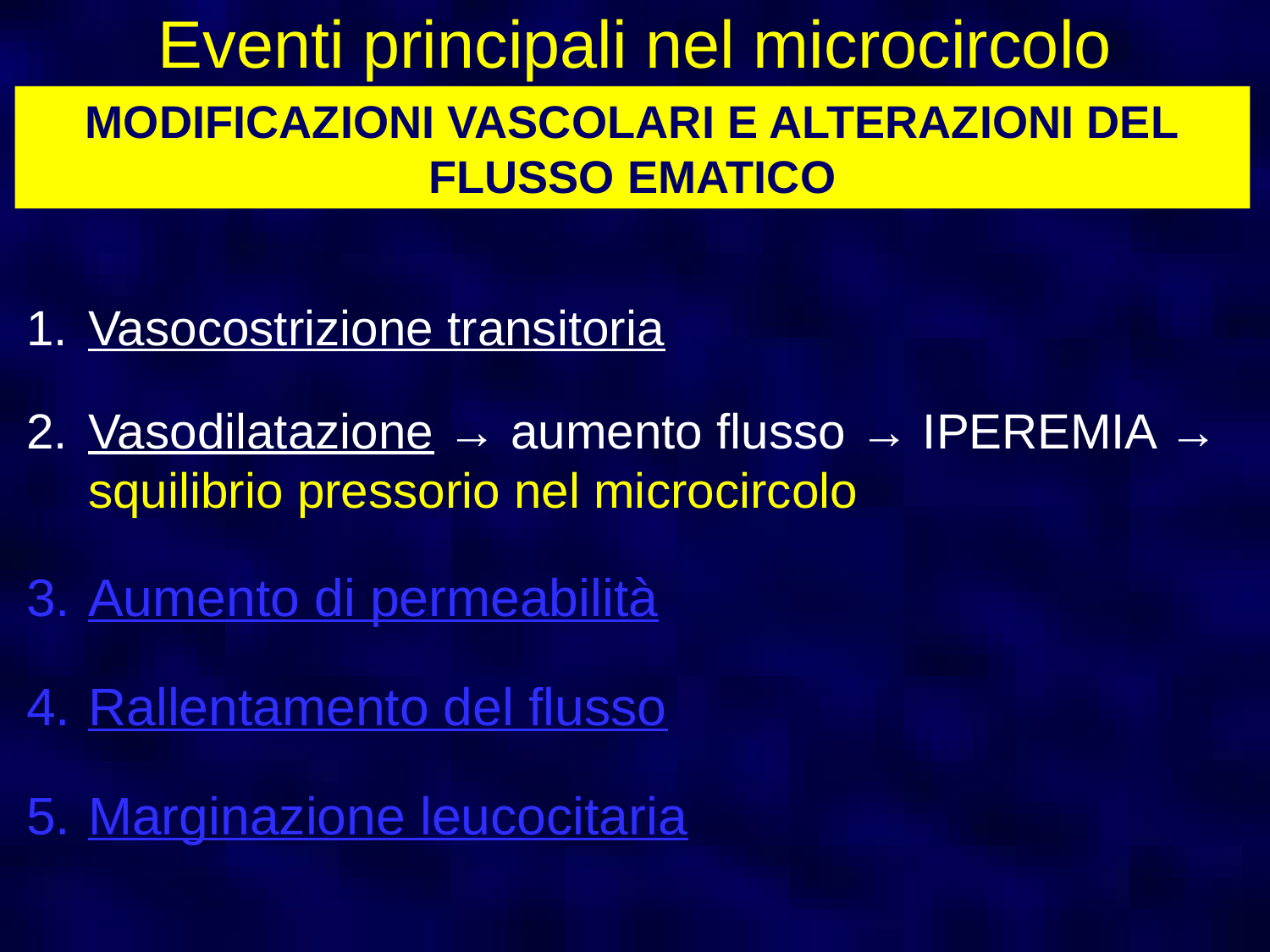

Eventi principali nel microcircolo
MODIFICAZIONI VASCOLARI E ALTERAZIONI DEL FLUSSO EMATICO
Vasocostrizione transitoria

Vasodilatazione → aumento flusso → IPEREMIA → squilibrio pressorio nel microcircolo

Aumento di permeabilità

Rallentamento del flusso

Marginazione leucocitaria